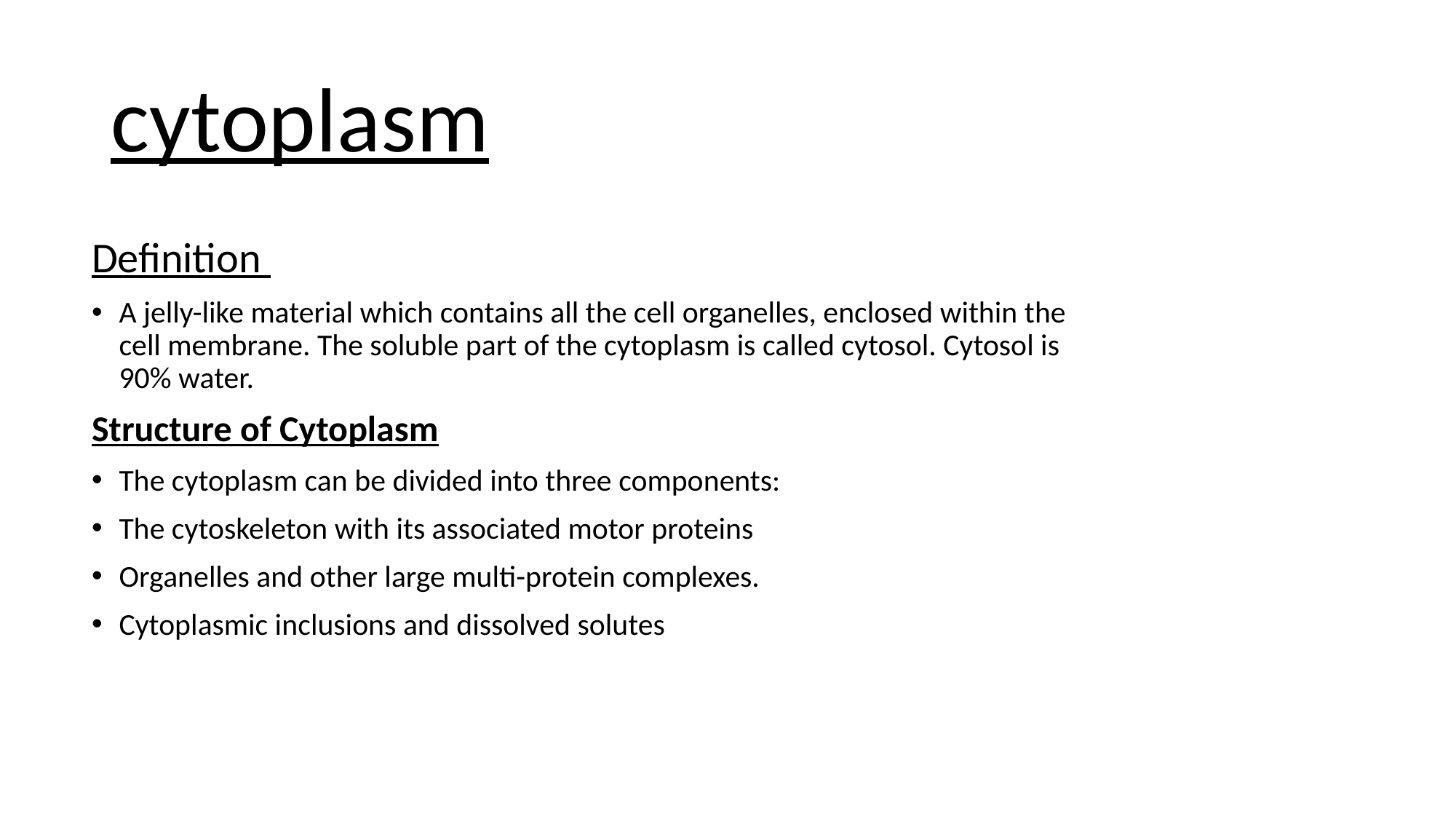

# cytoplasm
Definition
A jelly-like material which contains all the cell organelles, enclosed within the cell membrane. The soluble part of the cytoplasm is called cytosol. Cytosol is 90% water.
Structure of Cytoplasm
The cytoplasm can be divided into three components:
The cytoskeleton with its associated motor proteins
Organelles and other large multi-protein complexes.
Cytoplasmic inclusions and dissolved solutes